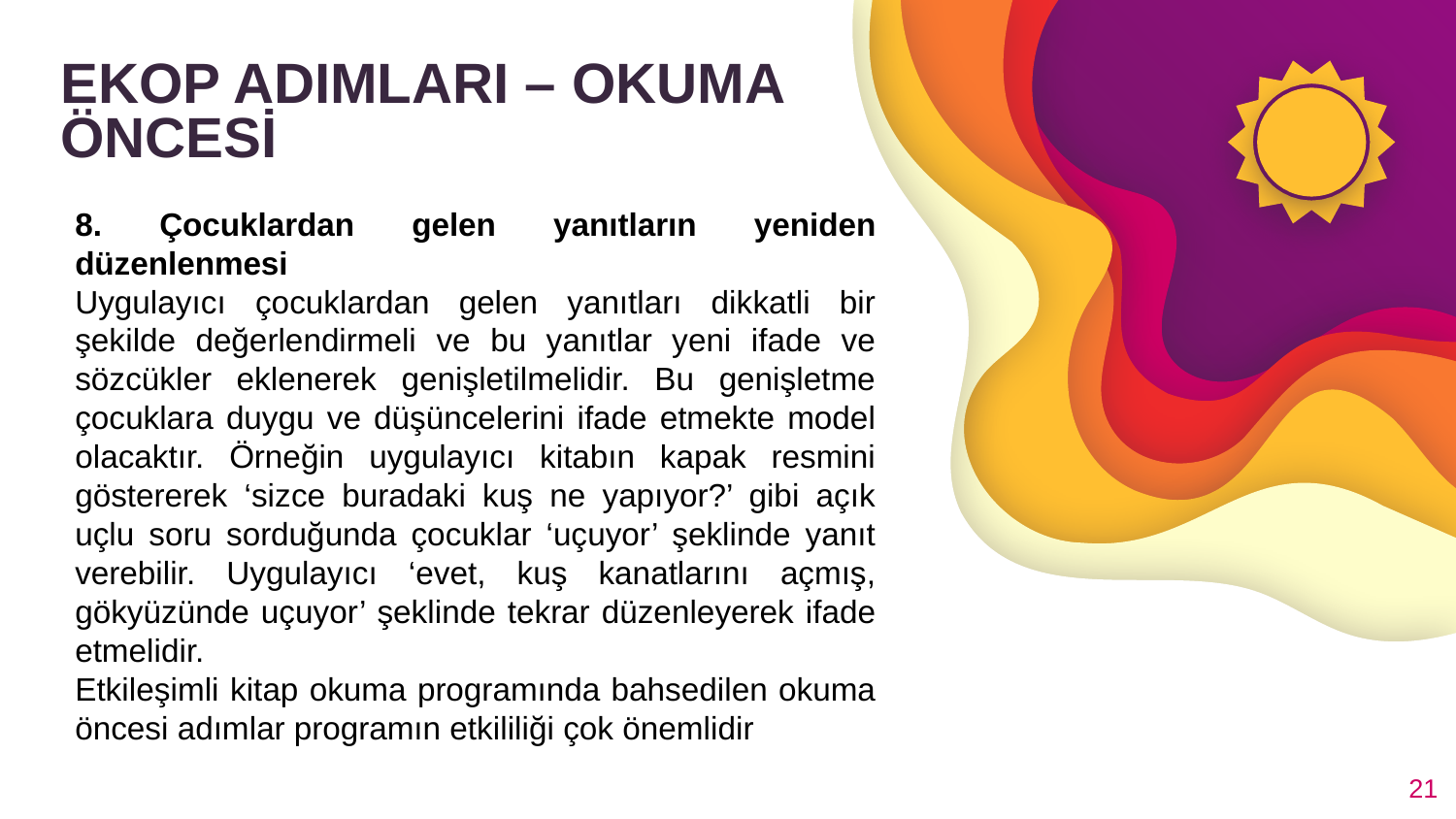

# EKOP ADIMLARI – OKUMA ÖNCESİ

8. Çocuklardan gelen yanıtların yeniden düzenlenmesi
Uygulayıcı çocuklardan gelen yanıtları dikkatli bir şekilde değerlendirmeli ve bu yanıtlar yeni ifade ve sözcükler eklenerek genişletilmelidir. Bu genişletme çocuklara duygu ve düşüncelerini ifade etmekte model olacaktır. Örneğin uygulayıcı kitabın kapak resmini göstererek ‘sizce buradaki kuş ne yapıyor?’ gibi açık uçlu soru sorduğunda çocuklar ‘uçuyor’ şeklinde yanıt verebilir. Uygulayıcı ‘evet, kuş kanatlarını açmış, gökyüzünde uçuyor’ şeklinde tekrar düzenleyerek ifade etmelidir.
Etkileşimli kitap okuma programında bahsedilen okuma öncesi adımlar programın etkililiği çok önemlidir
21